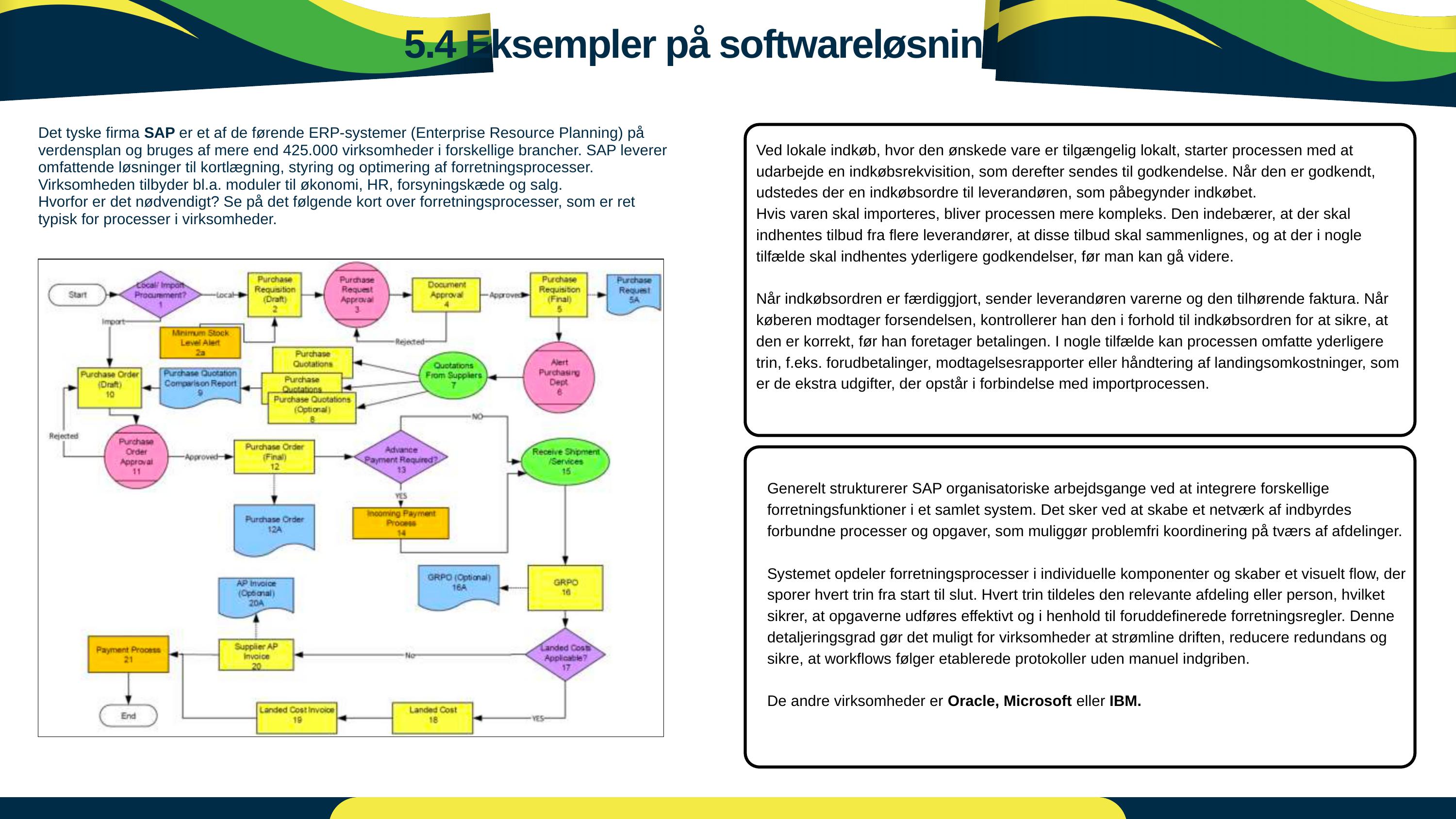

5.4 Eksempler på softwareløsninger

Det tyske firma SAP er et af de førende ERP-systemer (Enterprise Resource Planning) på verdensplan og bruges af mere end 425.000 virksomheder i forskellige brancher. SAP leverer omfattende løsninger til kortlægning, styring og optimering af forretningsprocesser. Virksomheden tilbyder bl.a. moduler til økonomi, HR, forsyningskæde og salg.
Hvorfor er det nødvendigt? Se på det følgende kort over forretningsprocesser, som er ret typisk for processer i virksomheder.

Ved lokale indkøb, hvor den ønskede vare er tilgængelig lokalt, starter processen med at udarbejde en indkøbsrekvisition, som derefter sendes til godkendelse. Når den er godkendt, udstedes der en indkøbsordre til leverandøren, som påbegynder indkøbet.
Hvis varen skal importeres, bliver processen mere kompleks. Den indebærer, at der skal indhentes tilbud fra flere leverandører, at disse tilbud skal sammenlignes, og at der i nogle tilfælde skal indhentes yderligere godkendelser, før man kan gå videre.

Når indkøbsordren er færdiggjort, sender leverandøren varerne og den tilhørende faktura. Når køberen modtager forsendelsen, kontrollerer han den i forhold til indkøbsordren for at sikre, at den er korrekt, før han foretager betalingen. I nogle tilfælde kan processen omfatte yderligere trin, f.eks. forudbetalinger, modtagelsesrapporter eller håndtering af landingsomkostninger, som er de ekstra udgifter, der opstår i forbindelse med importprocessen.

Generelt strukturerer SAP organisatoriske arbejdsgange ved at integrere forskellige forretningsfunktioner i et samlet system. Det sker ved at skabe et netværk af indbyrdes forbundne processer og opgaver, som muliggør problemfri koordinering på tværs af afdelinger.

Systemet opdeler forretningsprocesser i individuelle komponenter og skaber et visuelt flow, der sporer hvert trin fra start til slut. Hvert trin tildeles den relevante afdeling eller person, hvilket sikrer, at opgaverne udføres effektivt og i henhold til foruddefinerede forretningsregler. Denne detaljeringsgrad gør det muligt for virksomheder at strømline driften, reducere redundans og sikre, at workflows følger etablerede protokoller uden manuel indgriben.

De andre virksomheder er Oracle, Microsoft eller IBM.